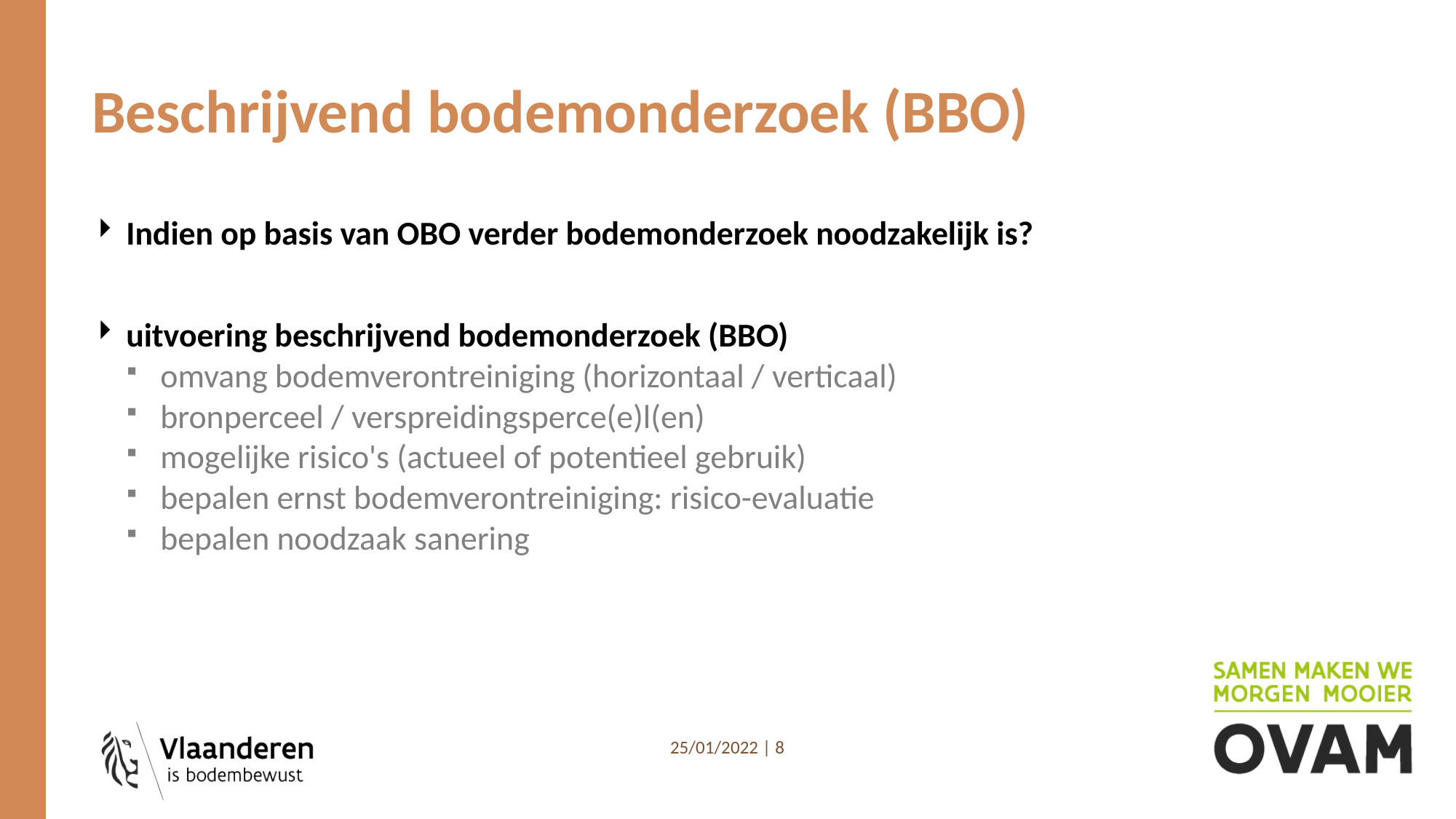

# Beschrijvend bodemonderzoek (BBO)
Indien op basis van OBO verder bodemonderzoek noodzakelijk is?

uitvoering beschrijvend bodemonderzoek (BBO)
omvang bodemverontreiniging (horizontaal / verticaal)
bronperceel / verspreidingsperce(e)l(en)
mogelijke risico's (actueel of potentieel gebruik)
bepalen ernst bodemverontreiniging: risico-evaluatie
bepalen noodzaak sanering

25/01/2022 | 8